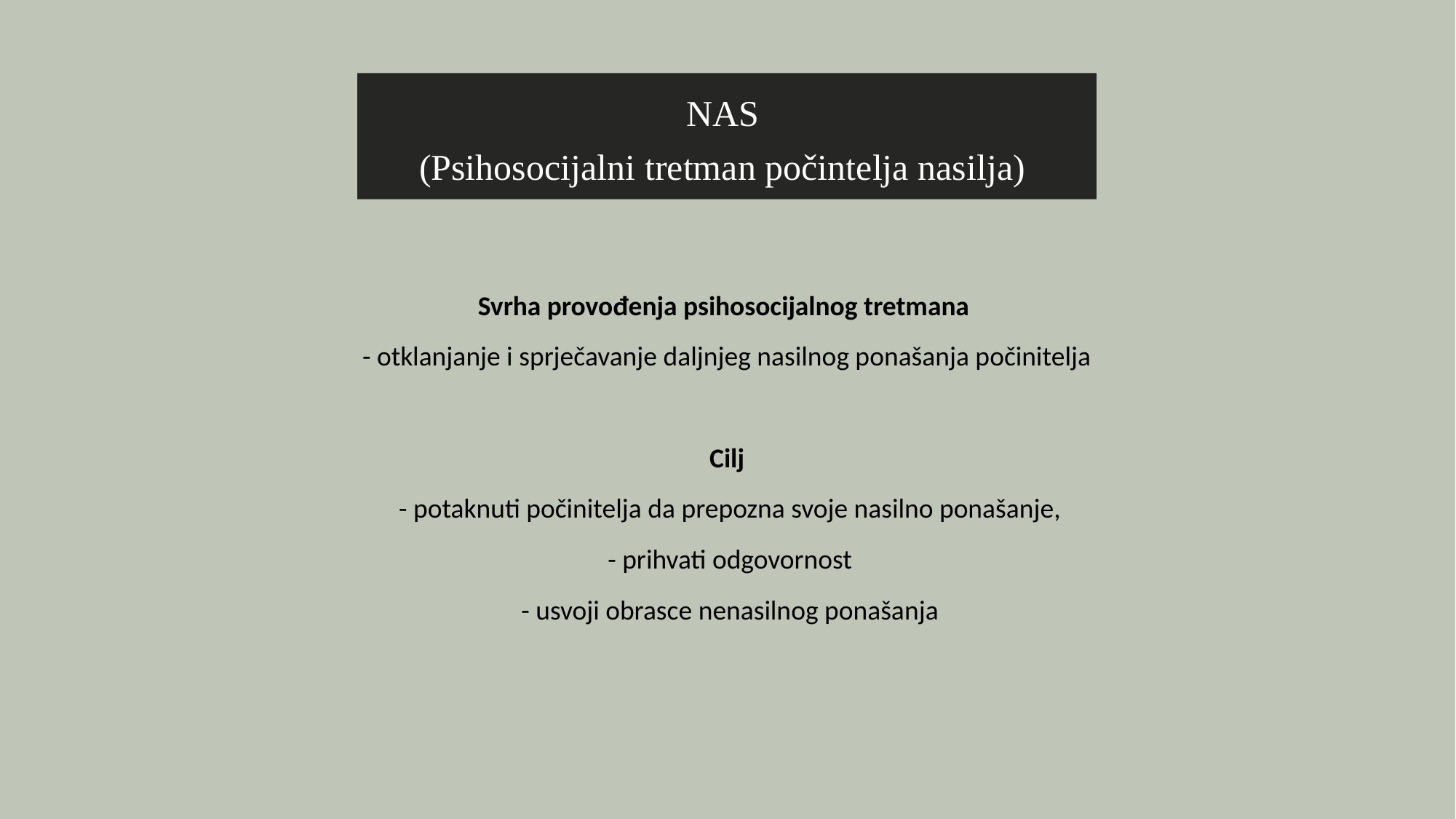

NAS
(Psihosocijalni tretman počintelja nasilja)
Svrha provođenja psihosocijalnog tretmana
- otklanjanje i sprječavanje daljnjeg nasilnog ponašanja počinitelja

Cilj
 - potaknuti počinitelja da prepozna svoje nasilno ponašanje,
 - prihvati odgovornost
 - usvoji obrasce nenasilnog ponašanja

41